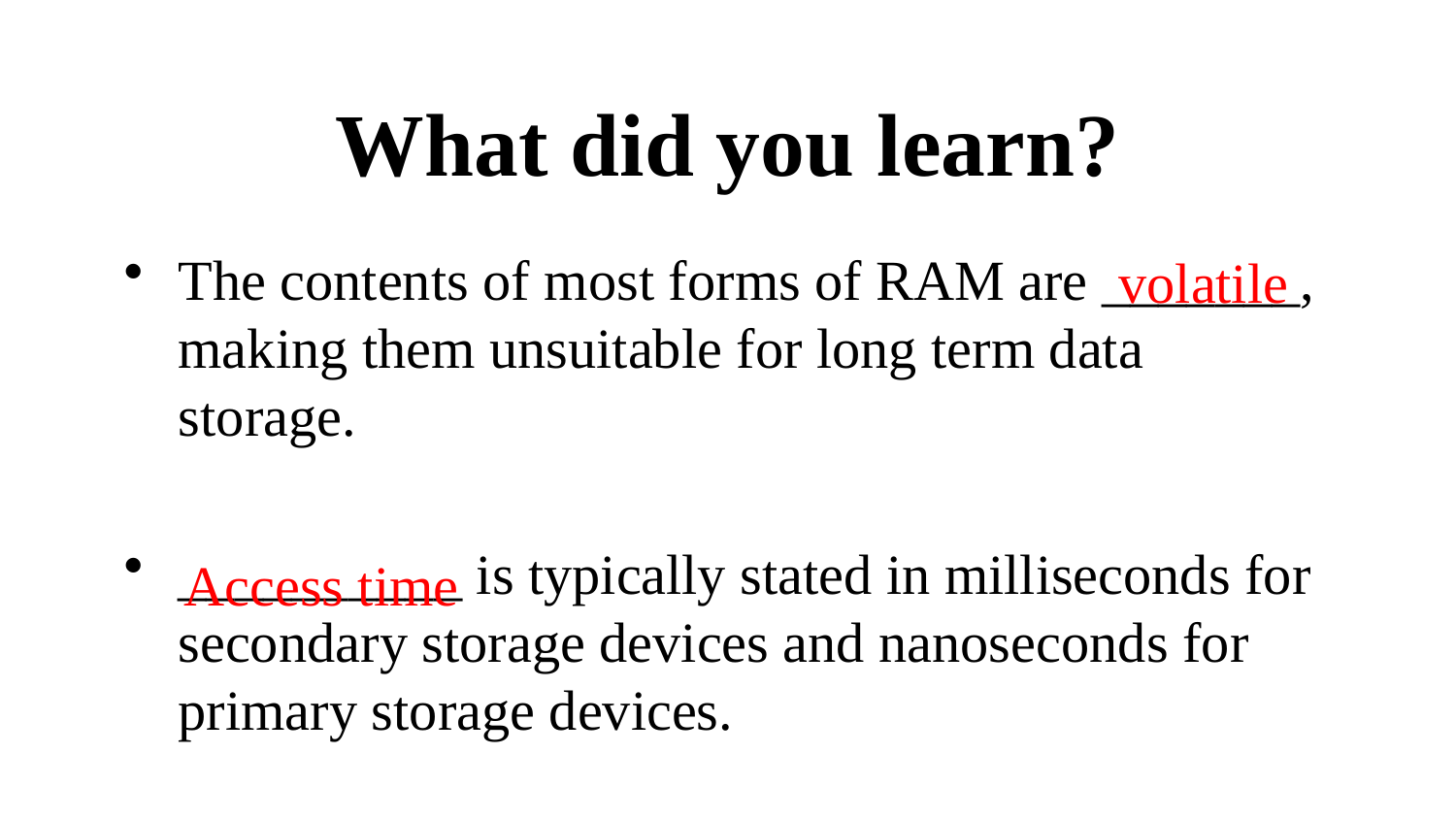

# What did you learn?
The contents of most forms of RAM are _______, making them unsuitable for long term data storage.

__________ is typically stated in milliseconds for secondary storage devices and nanoseconds for primary storage devices.
volatile
Access time